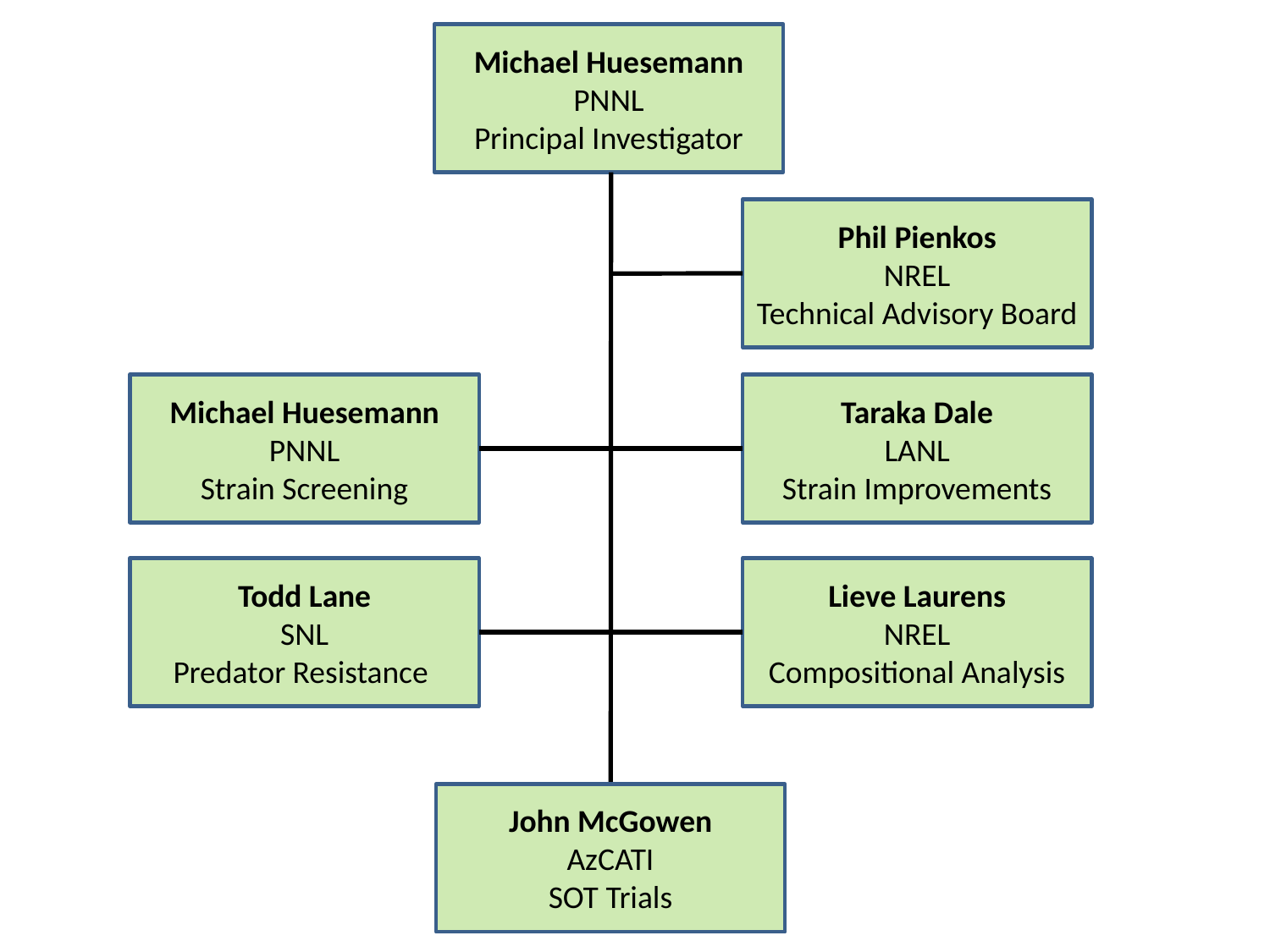

Michael Huesemann
PNNL
Principal Investigator
Phil Pienkos
NREL
Technical Advisory Board
Michael Huesemann
PNNL
Strain Screening
Taraka Dale
LANL
Strain Improvements
Todd Lane
SNL
Predator Resistance
Lieve Laurens
NREL
Compositional Analysis
John McGowen
AzCATI
SOT Trials